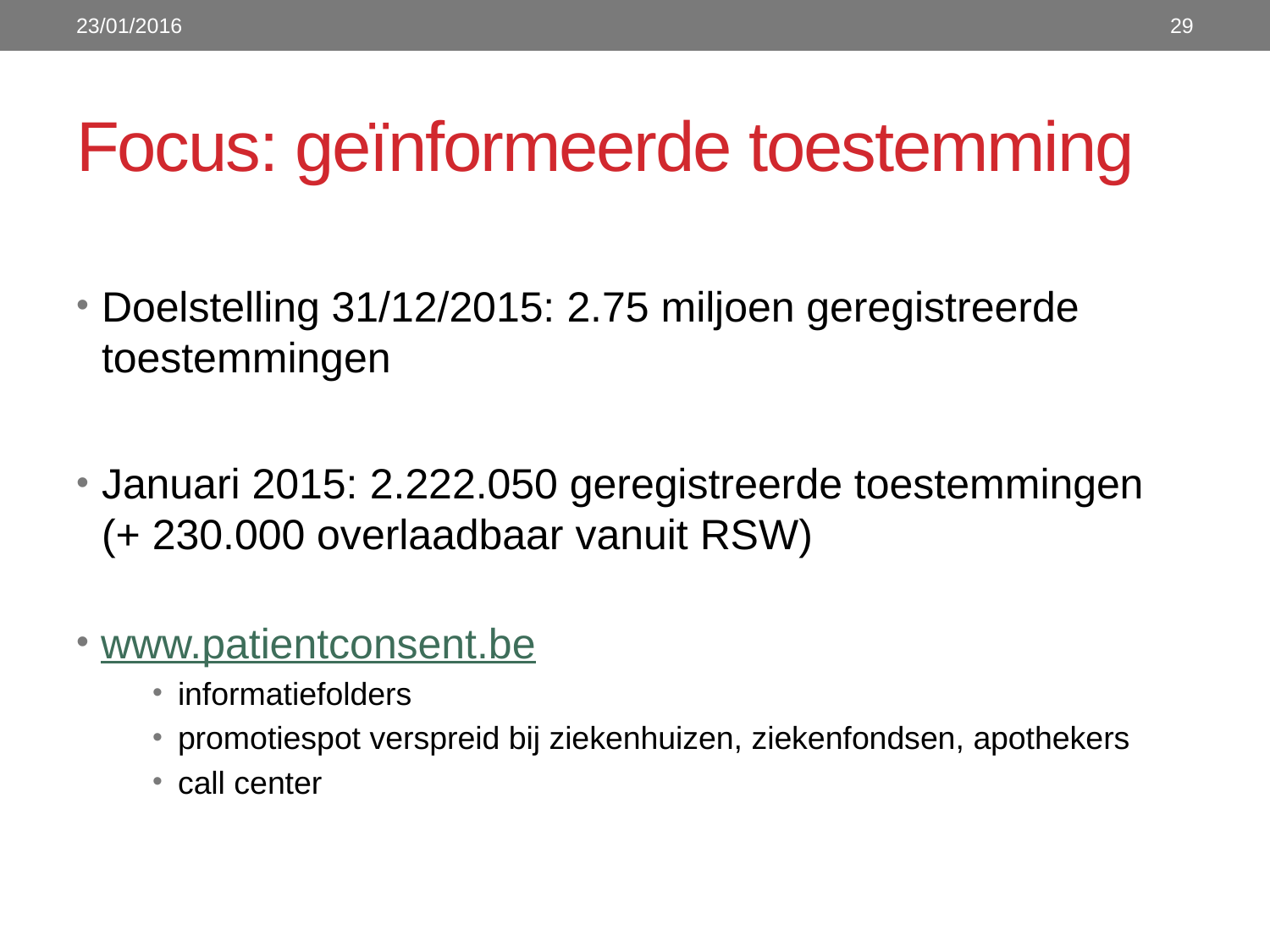

23/01/2016
29
# Focus: geïnformeerde toestemming

Doelstelling 31/12/2015: 2.75 miljoen geregistreerde toestemmingen

Januari 2015: 2.222.050 geregistreerde toestemmingen (+ 230.000 overlaadbaar vanuit RSW)

www.patientconsent.be
informatiefolders
promotiespot verspreid bij ziekenhuizen, ziekenfondsen, apothekers
call center